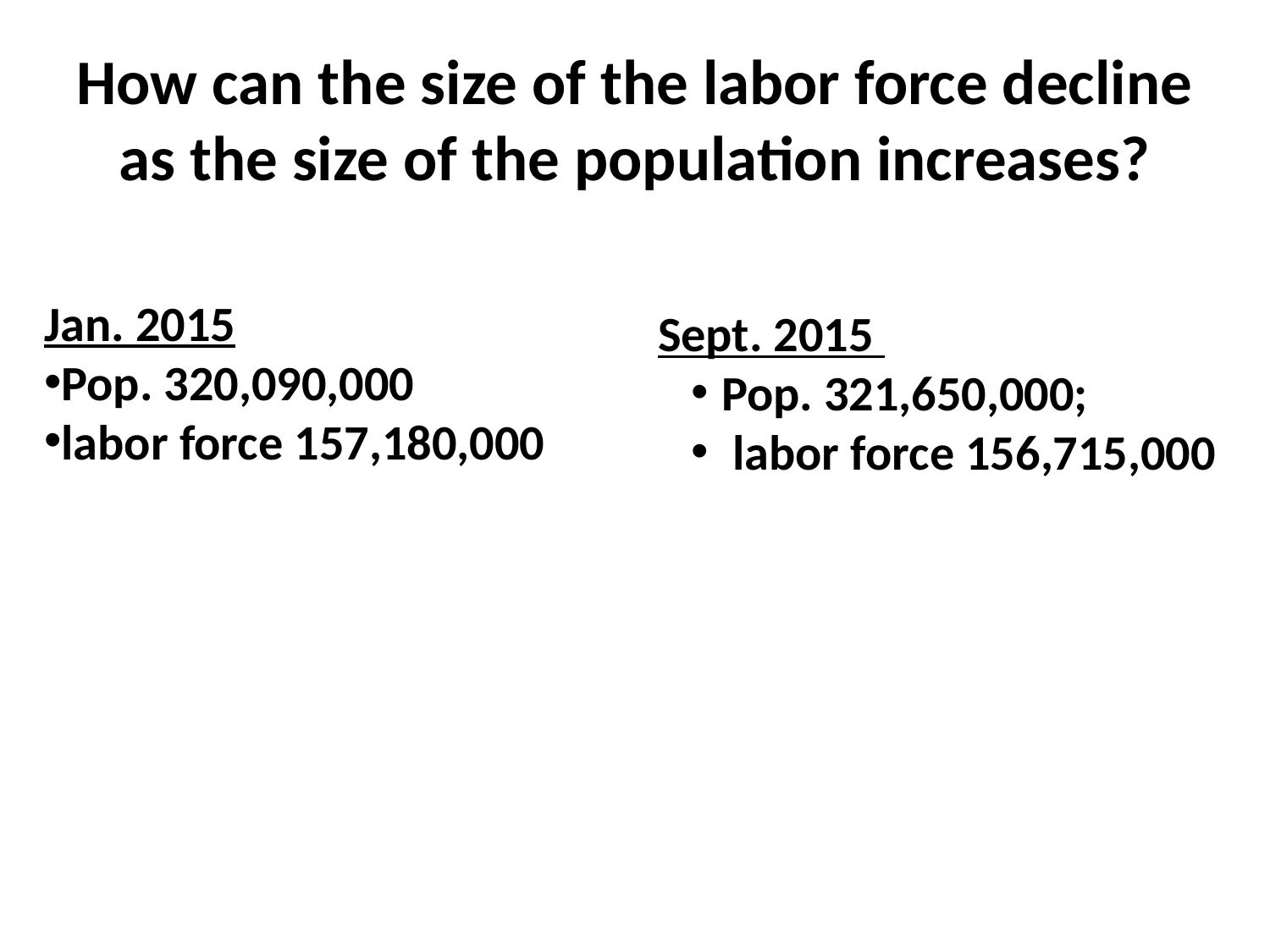

# How can the size of the labor force decline as the size of the population increases?
Jan. 2015
Pop. 320,090,000
labor force 157,180,000
Sept. 2015
Pop. 321,650,000;
 labor force 156,715,000